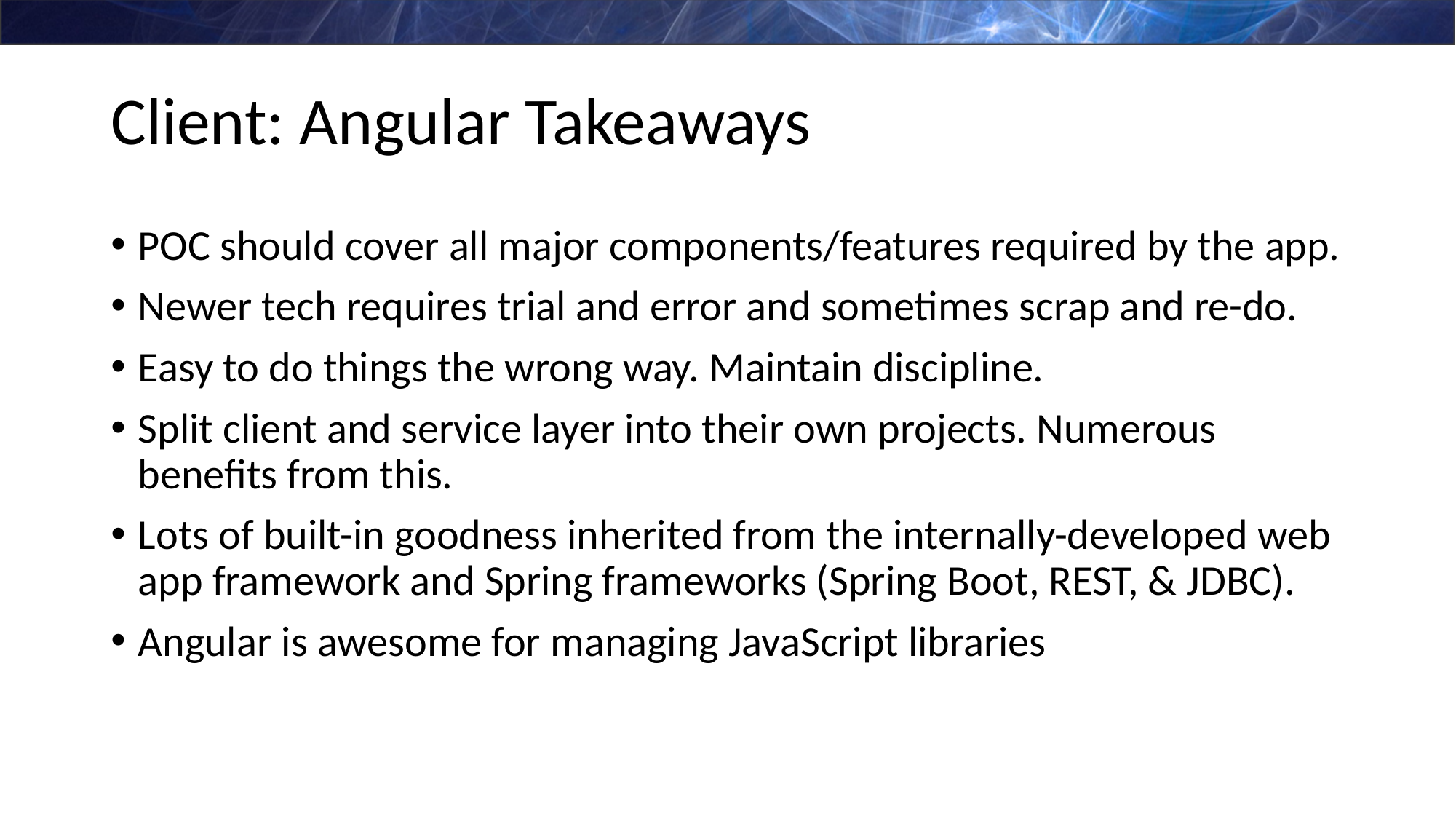

# Client: Angular Takeaways
POC should cover all major components/features required by the app.
Newer tech requires trial and error and sometimes scrap and re-do.
Easy to do things the wrong way. Maintain discipline.
Split client and service layer into their own projects. Numerous benefits from this.
Lots of built-in goodness inherited from the internally-developed web app framework and Spring frameworks (Spring Boot, REST, & JDBC).
Angular is awesome for managing JavaScript libraries